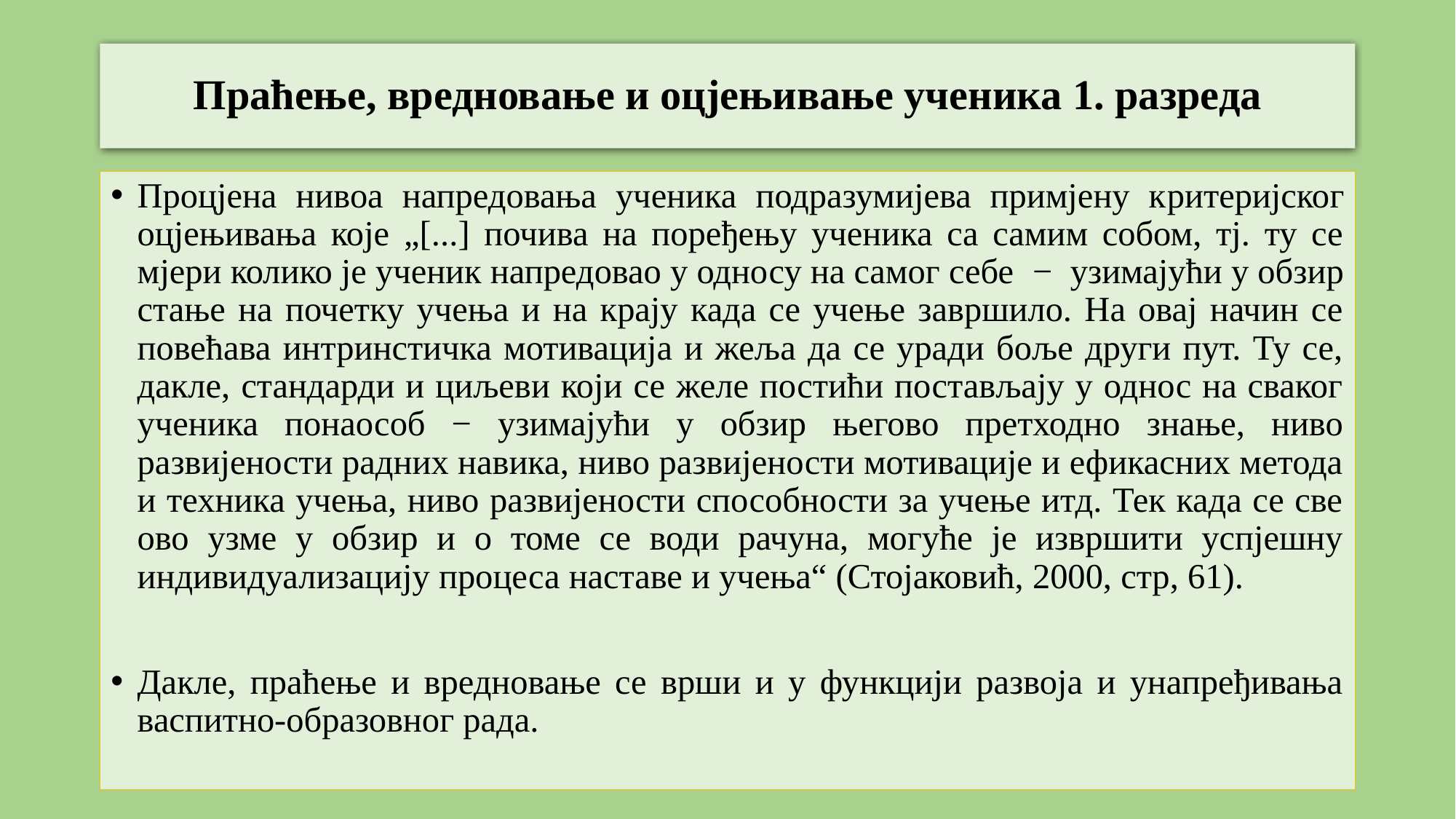

# Праћење, вредновање и оцјењивање ученика 1. разреда
Процјена нивоа напредовања ученика подразумијева примјену критеријског оцјењивања које „[...] почива на поређењу ученика са самим собом, тј. ту се мјери колико је ученик напредовао у односу на самог себе  −  узимајући у обзир стање на почетку учења и на крају када се учење завршило. На овај начин се повећава интринстичка мотивација и жеља да се уради боље други пут. Ту се, дакле, стандарди и циљеви који се желе постићи постављају у однос на сваког ученика понаособ − узимајући у обзир његово претходно знање, ниво развијености радних навика, ниво развијености мотивације и ефикасних метода и техника учења, ниво развијености способности за учење итд. Тек када се све ово узме у обзир и о томе се води рачуна, могуће је извршити успјешну индивидуализацију процеса наставе и учења“ (Стојаковић, 2000, стр, 61).

Дакле, праћење и вредновање се врши и у функцији развоја и унапређивања васпитно-образовног рада.